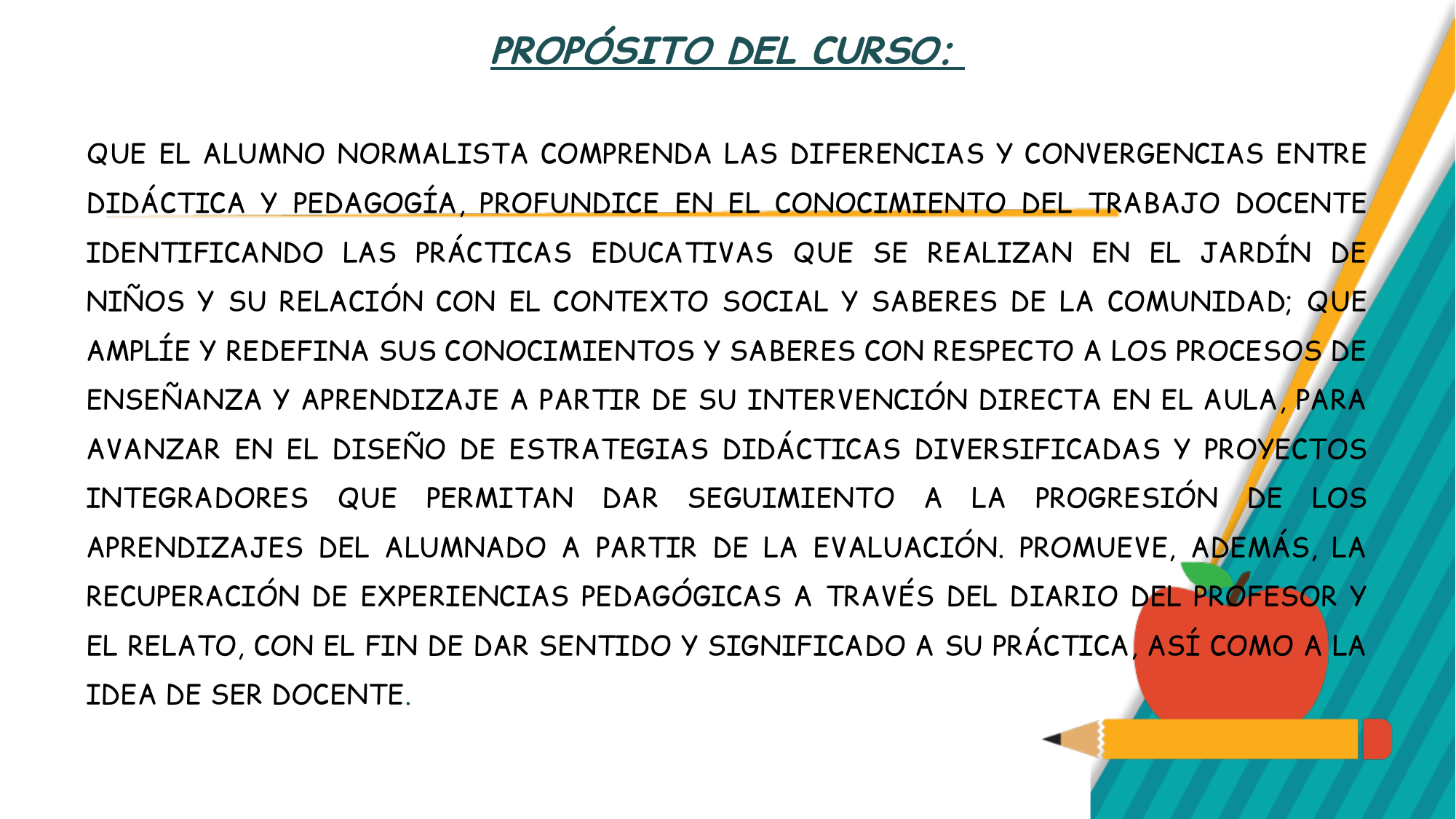

PROPÓSITO DEL CURSO:

QUE EL ALUMNO NORMALISTA COMPRENDA LAS DIFERENCIAS Y CONVERGENCIAS ENTRE DIDÁCTICA Y PEDAGOGÍA, PROFUNDICE EN EL CONOCIMIENTO DEL TRABAJO DOCENTE IDENTIFICANDO LAS PRÁCTICAS EDUCATIVAS QUE SE REALIZAN EN EL JARDÍN DE NIÑOS Y SU RELACIÓN CON EL CONTEXTO SOCIAL Y SABERES DE LA COMUNIDAD; QUE AMPLÍE Y REDEFINA SUS CONOCIMIENTOS Y SABERES CON RESPECTO A LOS PROCESOS DE ENSEÑANZA Y APRENDIZAJE A PARTIR DE SU INTERVENCIÓN DIRECTA EN EL AULA, PARA AVANZAR EN EL DISEÑO DE ESTRATEGIAS DIDÁCTICAS DIVERSIFICADAS Y PROYECTOS INTEGRADORES QUE PERMITAN DAR SEGUIMIENTO A LA PROGRESIÓN DE LOS APRENDIZAJES DEL ALUMNADO A PARTIR DE LA EVALUACIÓN. PROMUEVE, ADEMÁS, LA RECUPERACIÓN DE EXPERIENCIAS PEDAGÓGICAS A TRAVÉS DEL DIARIO DEL PROFESOR Y EL RELATO, CON EL FIN DE DAR SENTIDO Y SIGNIFICADO A SU PRÁCTICA, ASÍ COMO A LA IDEA DE SER DOCENTE.